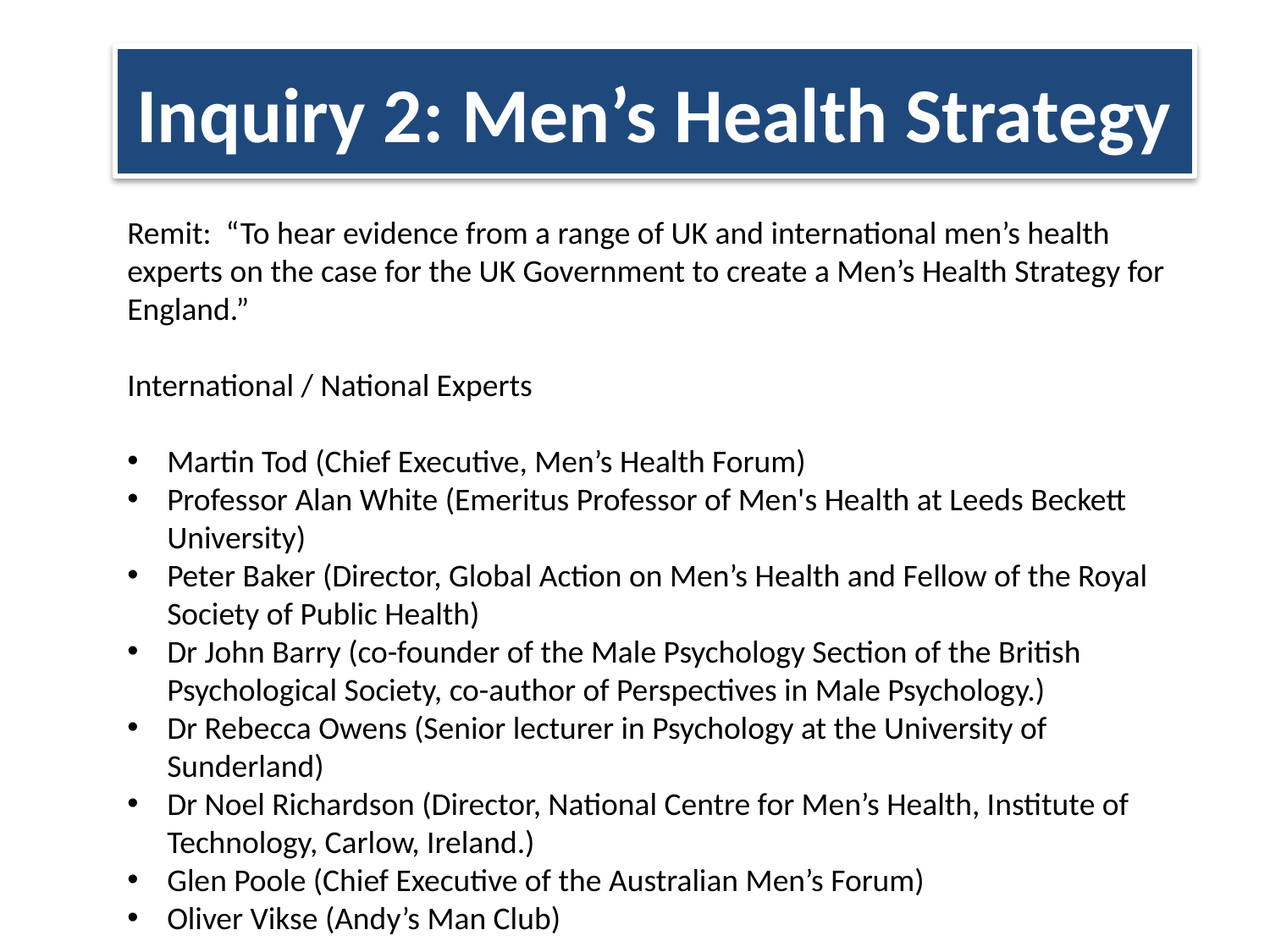

# Inquiry 2: Men’s Health Strategy

Remit:  “To hear evidence from a range of UK and international men’s health experts on the case for the UK Government to create a Men’s Health Strategy for England.”

International / National Experts

Martin Tod (Chief Executive, Men’s Health Forum)
Professor Alan White (Emeritus Professor of Men's Health at Leeds Beckett University)
Peter Baker (Director, Global Action on Men’s Health and Fellow of the Royal Society of Public Health)
Dr John Barry (co-founder of the Male Psychology Section of the British Psychological Society, co-author of Perspectives in Male Psychology.)
Dr Rebecca Owens (Senior lecturer in Psychology at the University of Sunderland)
Dr Noel Richardson (Director, National Centre for Men’s Health, Institute of Technology, Carlow, Ireland.)
Glen Poole (Chief Executive of the Australian Men’s Forum)
Oliver Vikse (Andy’s Man Club)